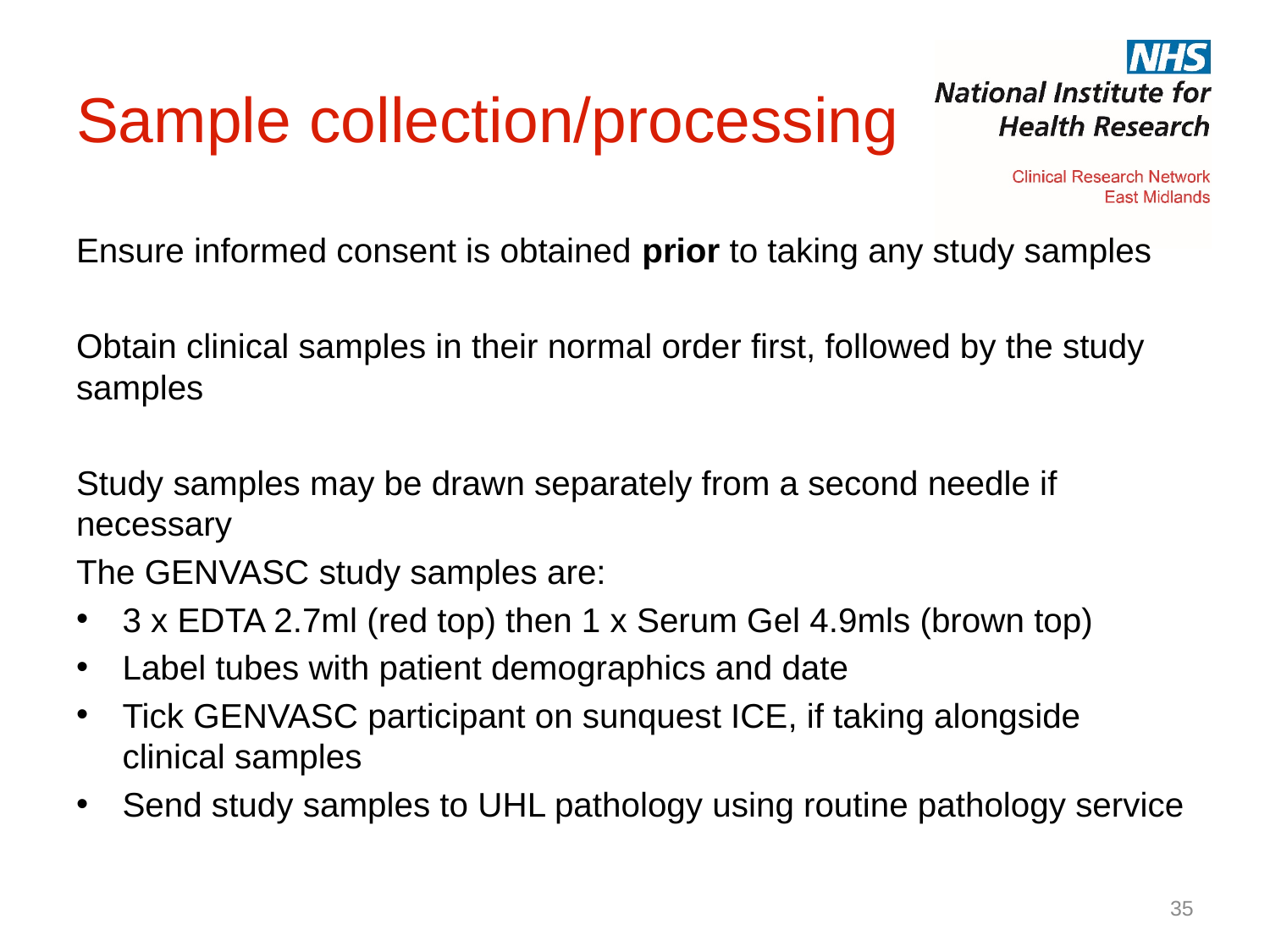

# Sample collection/processing
Ensure informed consent is obtained prior to taking any study samples

Obtain clinical samples in their normal order first, followed by the study samples

Study samples may be drawn separately from a second needle if necessary
The GENVASC study samples are:
3 x EDTA 2.7ml (red top) then 1 x Serum Gel 4.9mls (brown top)
Label tubes with patient demographics and date
Tick GENVASC participant on sunquest ICE, if taking alongside clinical samples
Send study samples to UHL pathology using routine pathology service

35